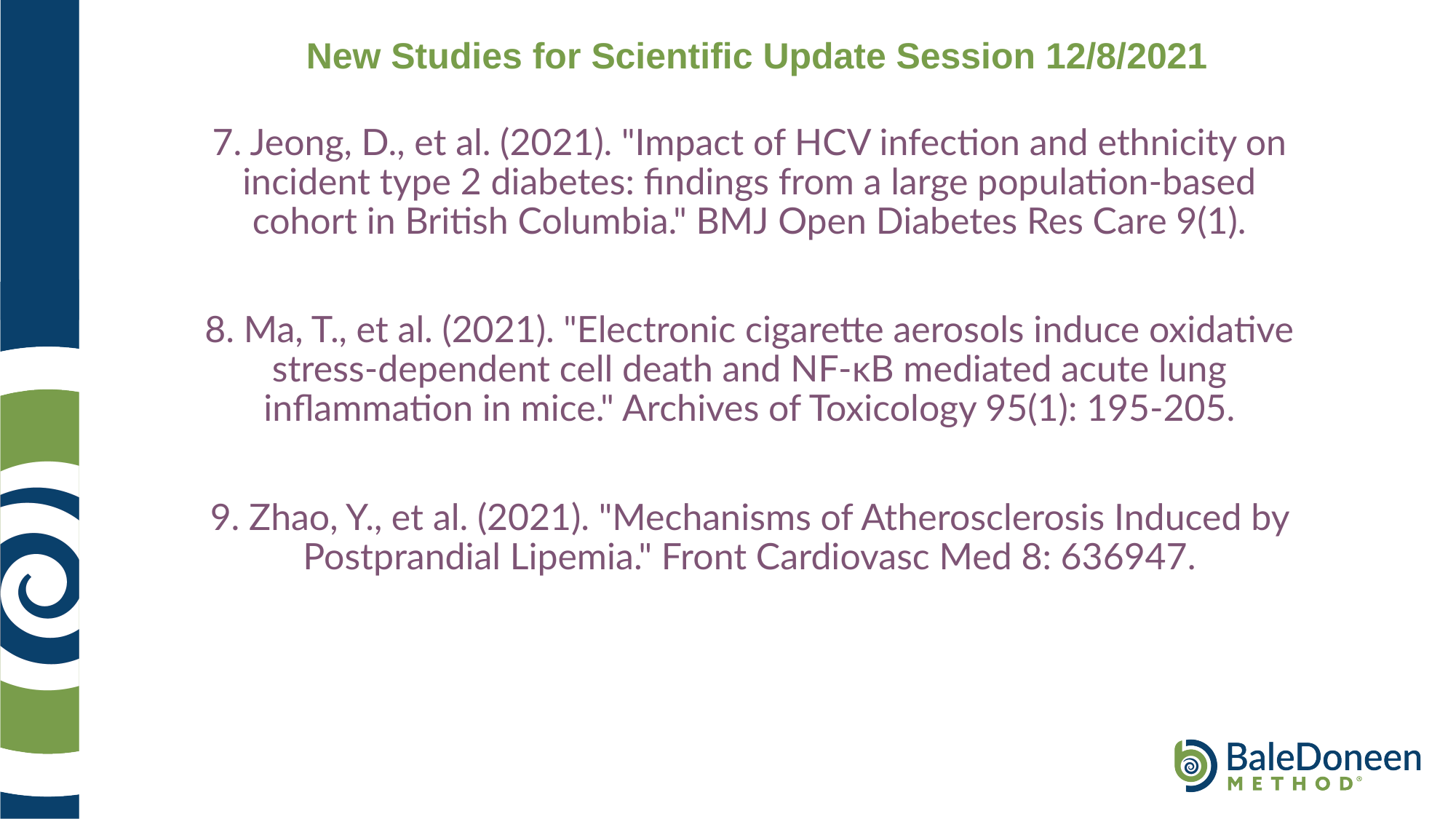

New Studies for Scientific Update Session 12/8/2021
7. Jeong, D., et al. (2021). "Impact of HCV infection and ethnicity on incident type 2 diabetes: findings from a large population-based cohort in British Columbia." BMJ Open Diabetes Res Care 9(1).

8. Ma, T., et al. (2021). "Electronic cigarette aerosols induce oxidative stress-dependent cell death and NF-κB mediated acute lung inflammation in mice." Archives of Toxicology 95(1): 195-205.

9. Zhao, Y., et al. (2021). "Mechanisms of Atherosclerosis Induced by Postprandial Lipemia." Front Cardiovasc Med 8: 636947.